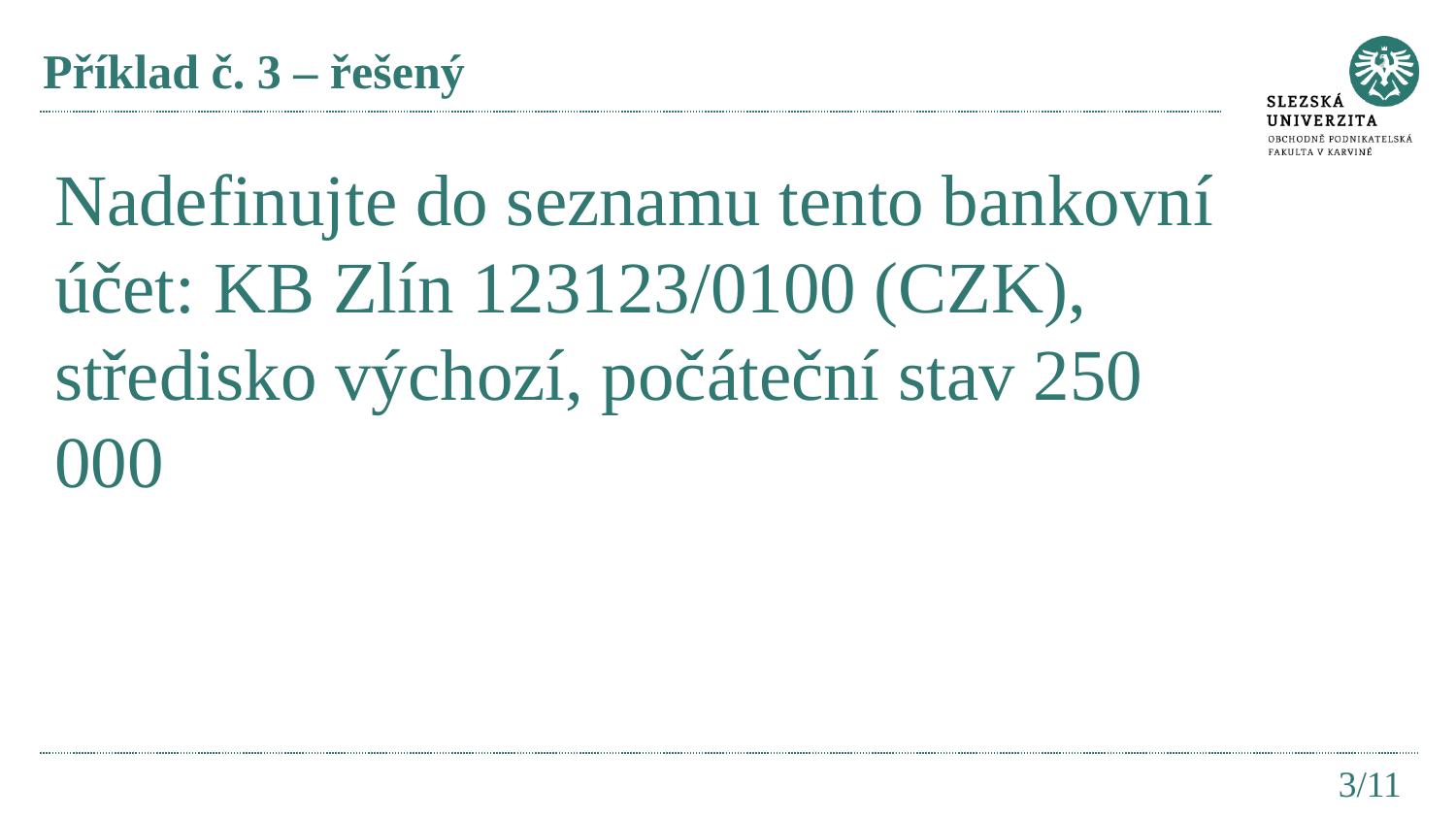

# Příklad č. 3 – řešený
Nadefinujte do seznamu tento bankovní účet: KB Zlín 123123/0100 (CZK), středisko výchozí, počáteční stav 250 000
3/11